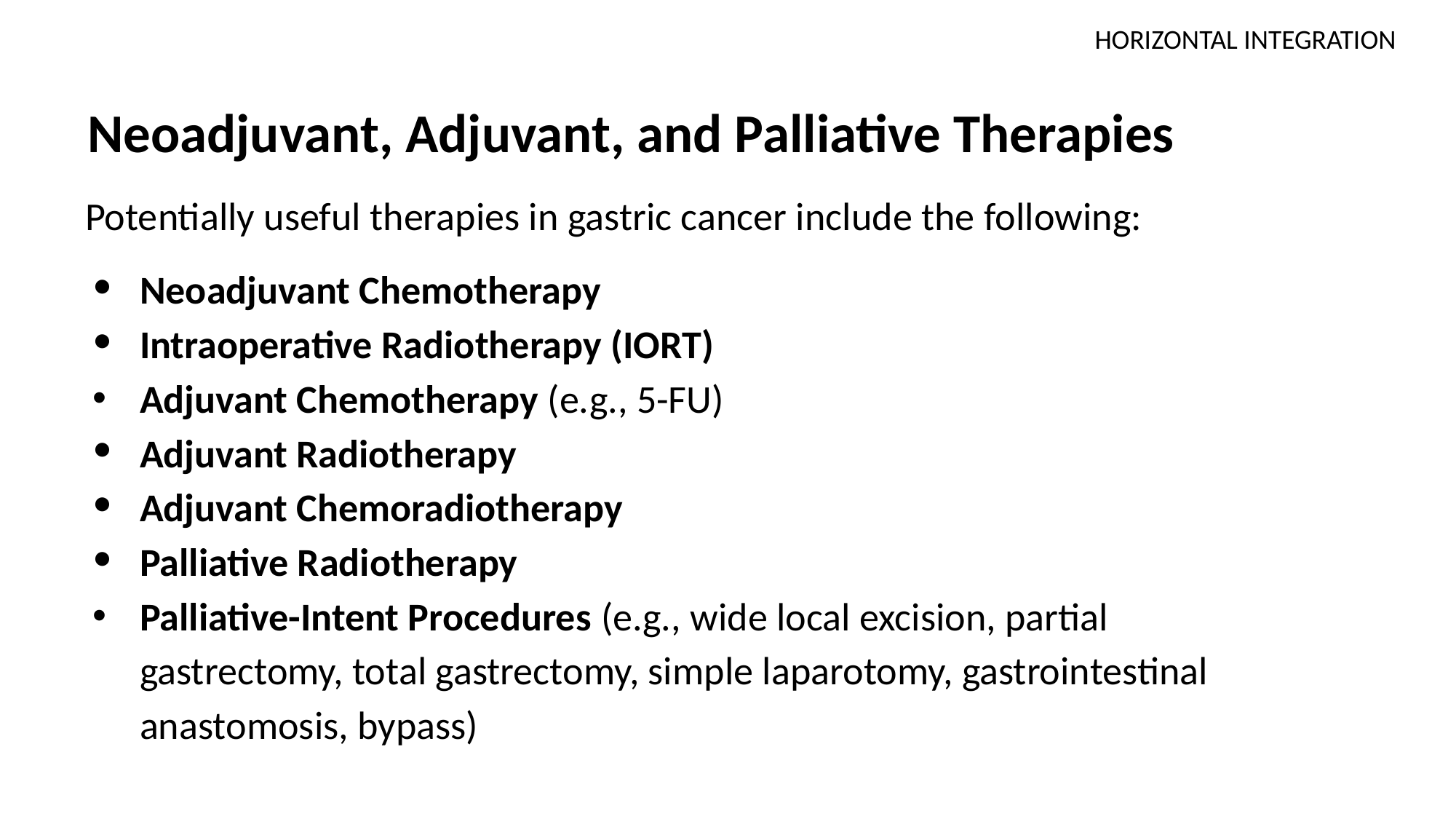

HORIZONTAL INTEGRATION
# Neoadjuvant, Adjuvant, and Palliative Therapies
Potentially useful therapies in gastric cancer include the following:
Neoadjuvant Chemotherapy
Intraoperative Radiotherapy (IORT)
Adjuvant Chemotherapy (e.g., 5-FU)
Adjuvant Radiotherapy
Adjuvant Chemoradiotherapy
Palliative Radiotherapy
Palliative-Intent Procedures (e.g., wide local excision, partial gastrectomy, total gastrectomy, simple laparotomy, gastrointestinal anastomosis, bypass)